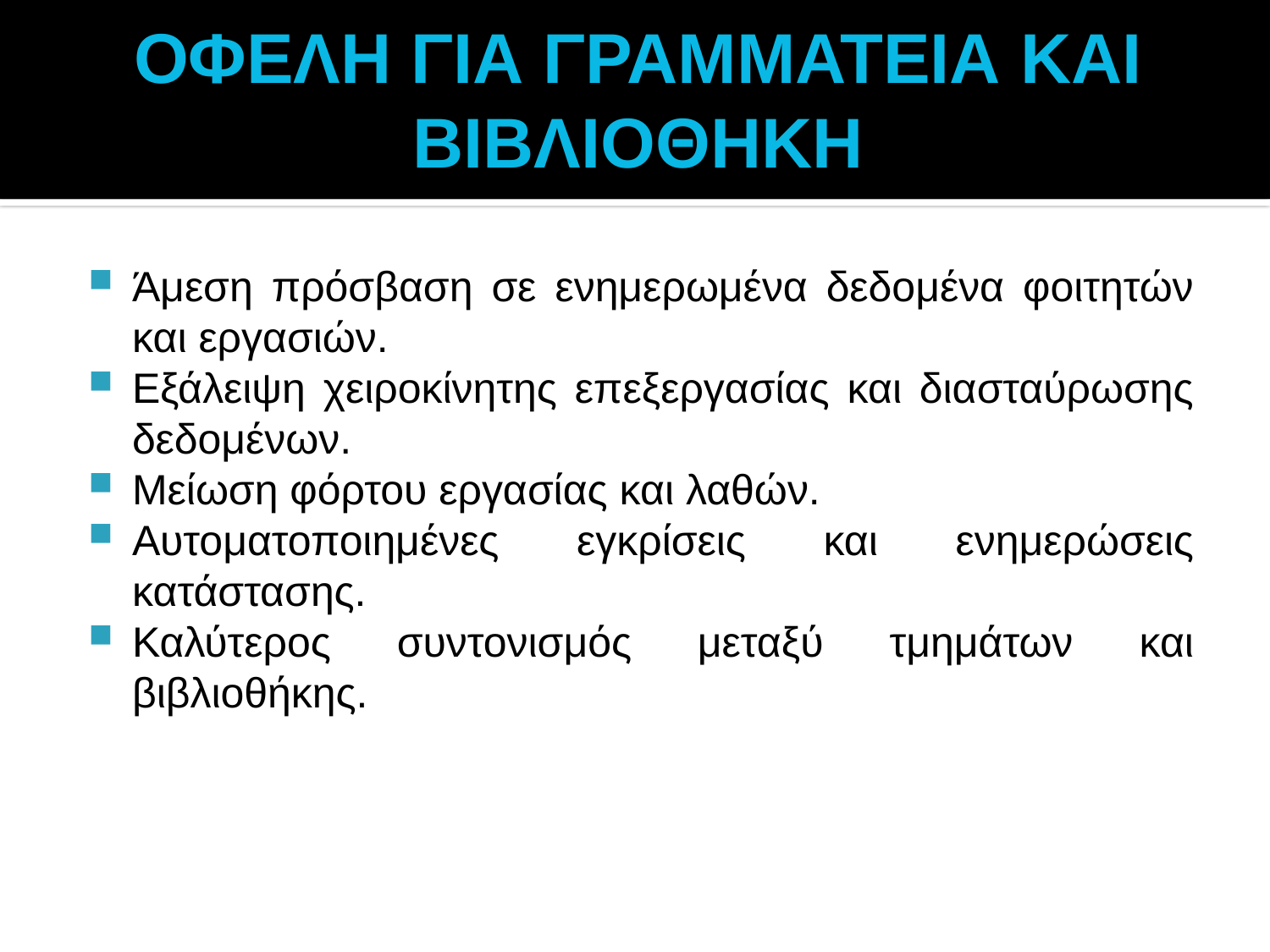

# ΟΦΕΛΗ ΓΙΑ ΓΡΑΜΜΑΤΕΙΑ ΚΑΙ ΒΙΒΛΙΟΘΗΚΗ
Άμεση πρόσβαση σε ενημερωμένα δεδομένα φοιτητών και εργασιών.
Εξάλειψη χειροκίνητης επεξεργασίας και διασταύρωσης δεδομένων.
Μείωση φόρτου εργασίας και λαθών.
Αυτοματοποιημένες εγκρίσεις και ενημερώσεις κατάστασης.
Καλύτερος συντονισμός μεταξύ τμημάτων και βιβλιοθήκης.